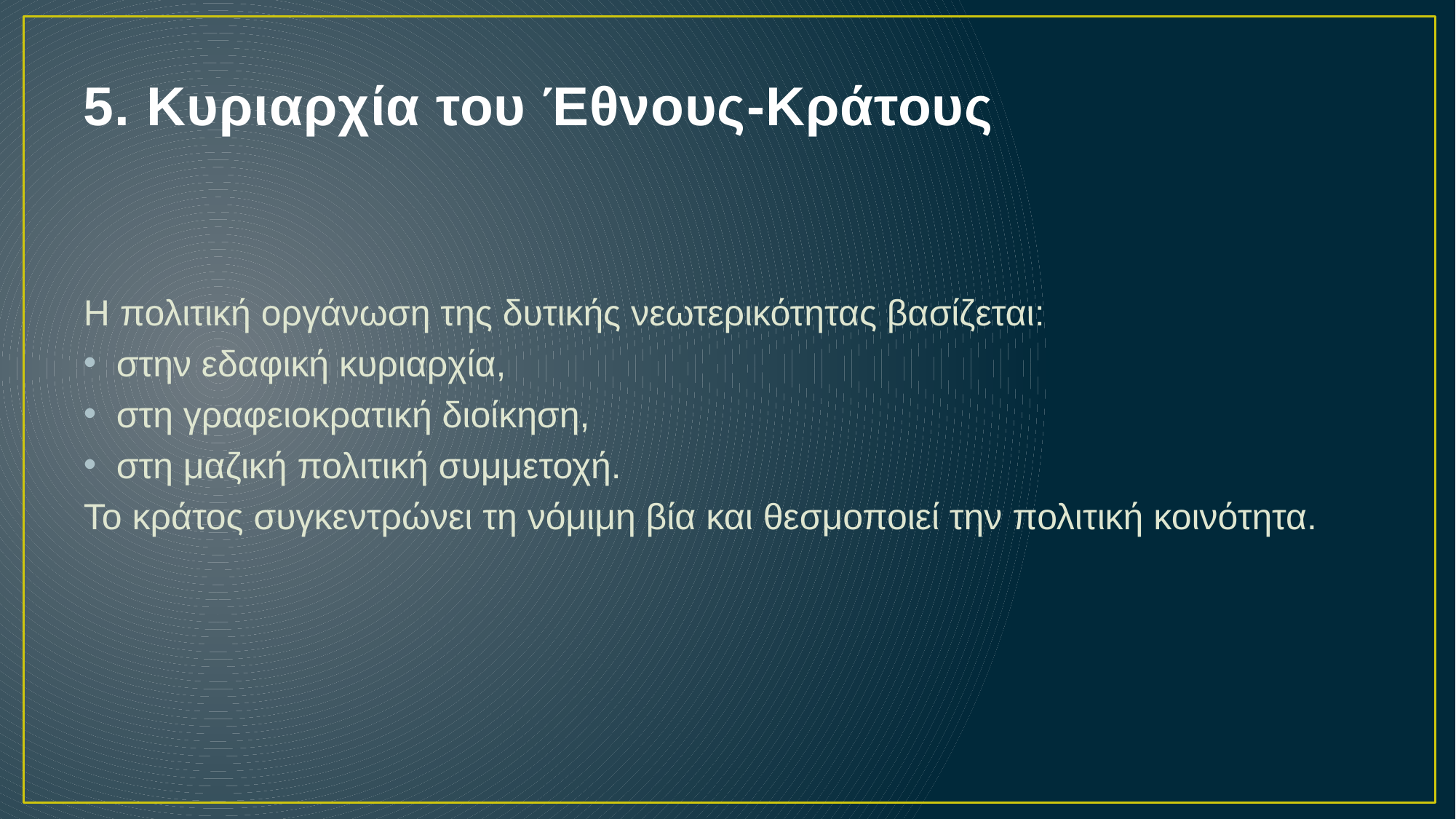

# 5. Κυριαρχία του Έθνους-Κράτους
Η πολιτική οργάνωση της δυτικής νεωτερικότητας βασίζεται:
στην εδαφική κυριαρχία,
στη γραφειοκρατική διοίκηση,
στη μαζική πολιτική συμμετοχή.
Το κράτος συγκεντρώνει τη νόμιμη βία και θεσμοποιεί την πολιτική κοινότητα.